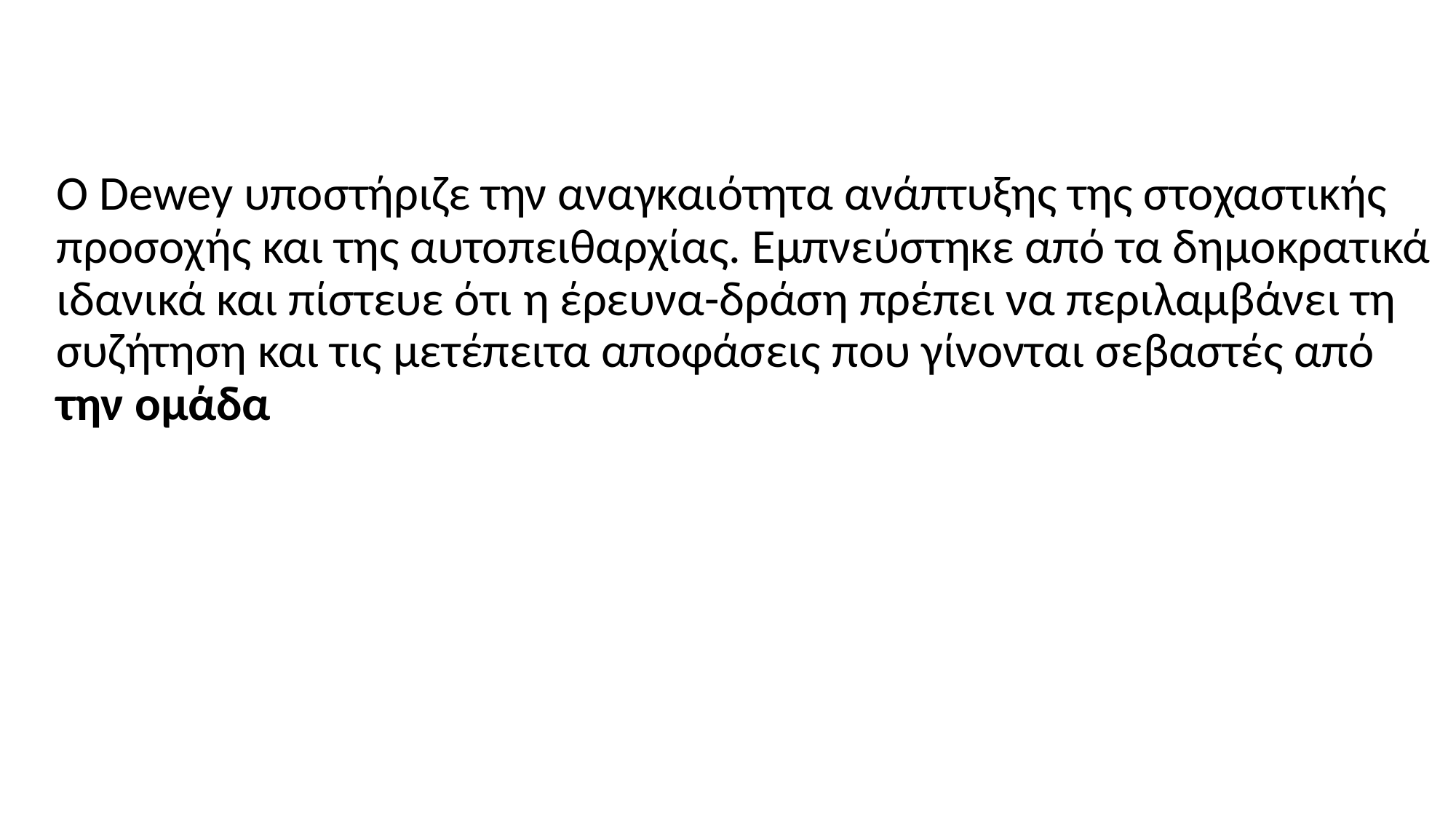

Ο Dewey υποστήριζε την αναγκαιότητα ανάπτυξης της στοχαστικής προσοχής και της αυτοπειθαρχίας. Εμπνεύστηκε από τα δημοκρατικά ιδανικά και πίστευε ότι η έρευνα-δράση πρέπει να περιλαμβάνει τη συζήτηση και τις μετέπειτα αποφάσεις που γίνονται σεβαστές από την ομάδα